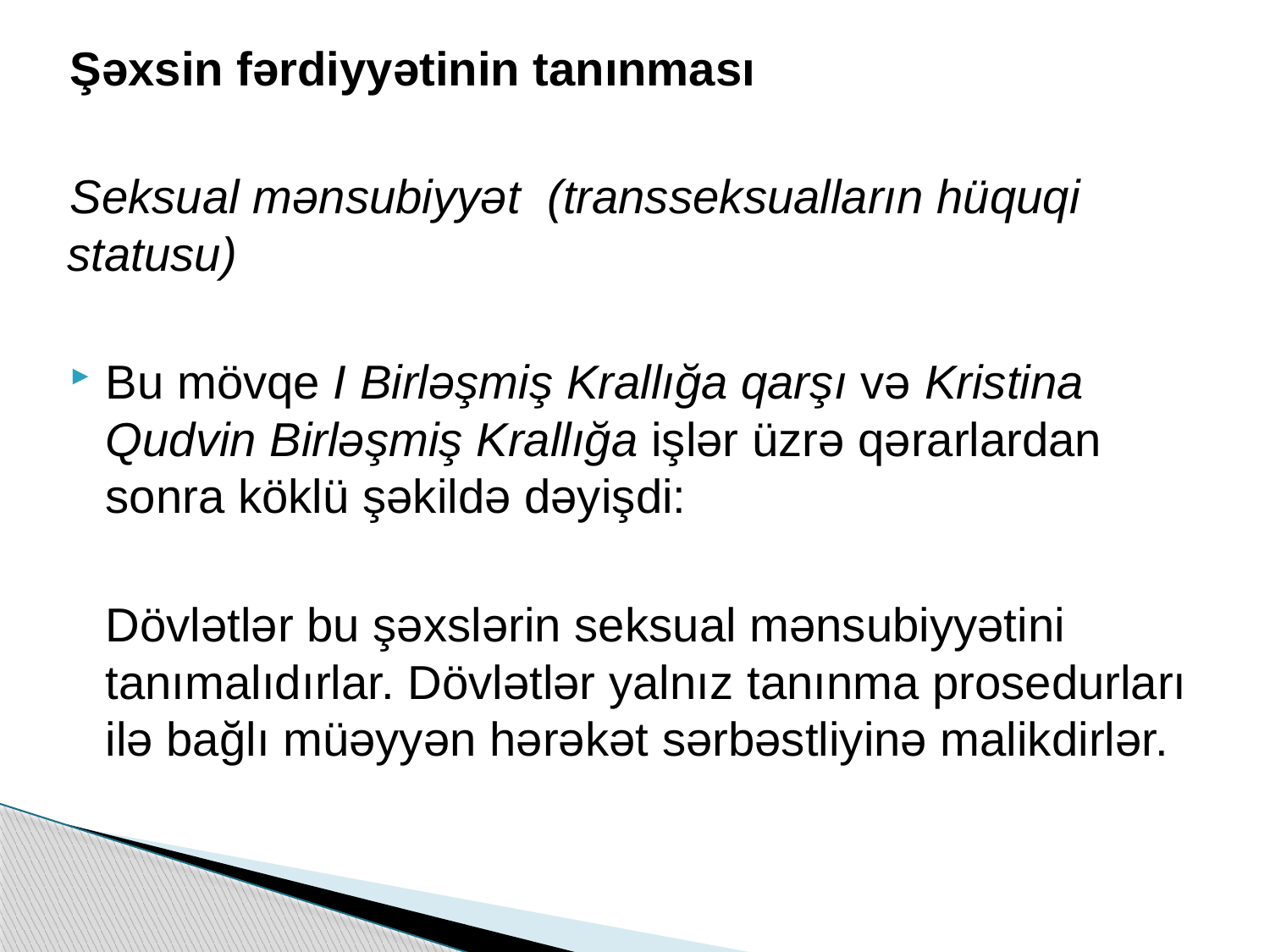

Şəxsin fərdiyyətinin tanınması

Seksual mənsubiyyət  (transseksualların hüquqi statusu)

Bu mövqe I Birləşmiş Krallığa qarşı və Kristina Qudvin Birləşmiş Krallığa işlər üzrə qərarlardan sonra köklü şəkildə dəyişdi:

	Dövlətlər bu şəxslərin seksual mənsubiyyətini tanımalıdırlar. Dövlətlər yalnız tanınma prosedurları ilə bağlı müəyyən hərəkət sərbəstliyinə malikdirlər.